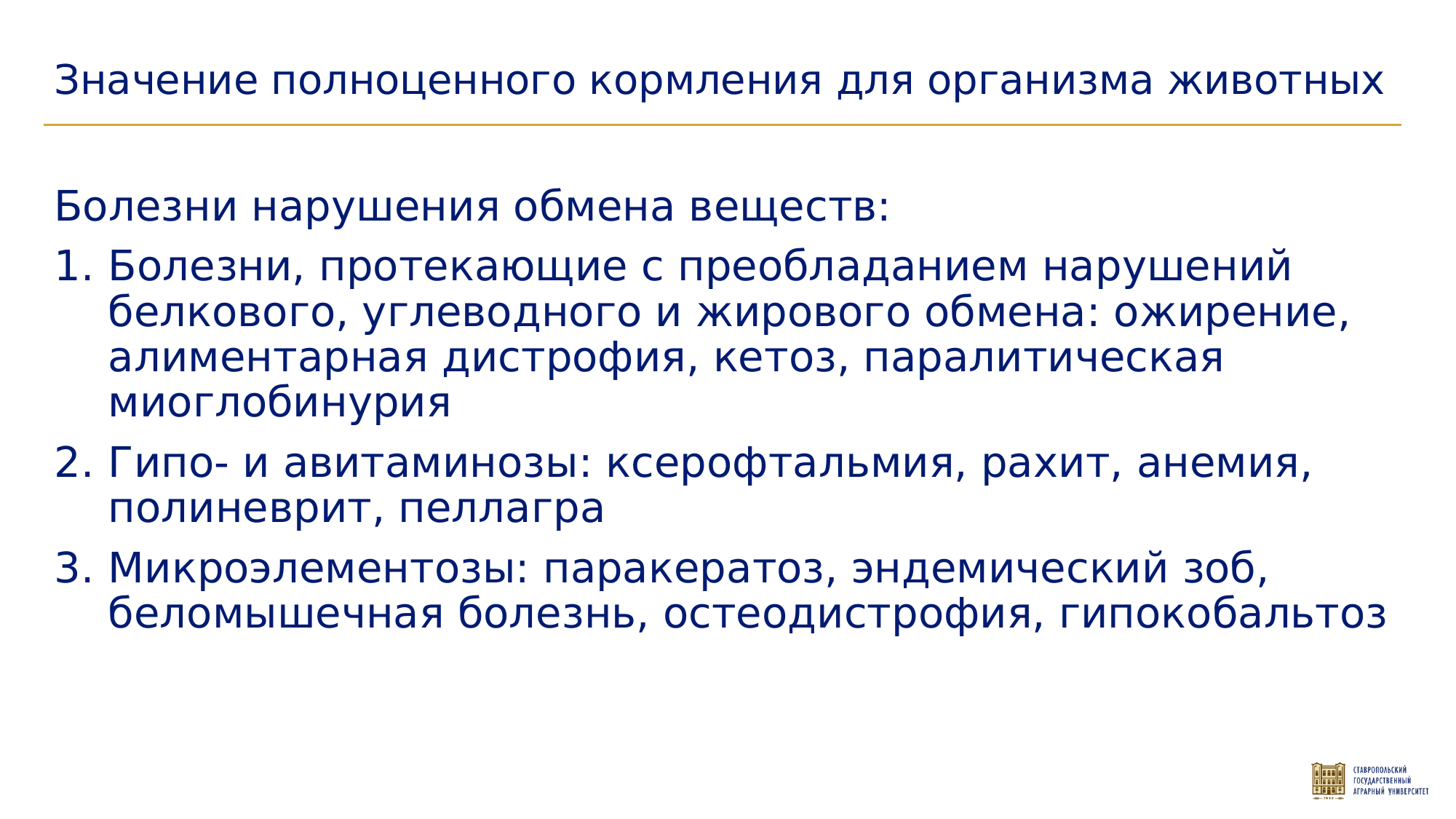

Значение полноценного кормления для организма животных
Болезни нарушения обмена веществ:
Болезни, протекающие с преобладанием нарушений белкового, углеводного и жирового обмена: ожирение, алиментарная дистрофия, кетоз, паралитическая миоглобинурия
Гипо- и авитаминозы: ксерофтальмия, рахит, анемия, полиневрит, пеллагра
Микроэлементозы: паракератоз, эндемический зоб, беломышечная болезнь, остеодистрофия, гипокобальтоз